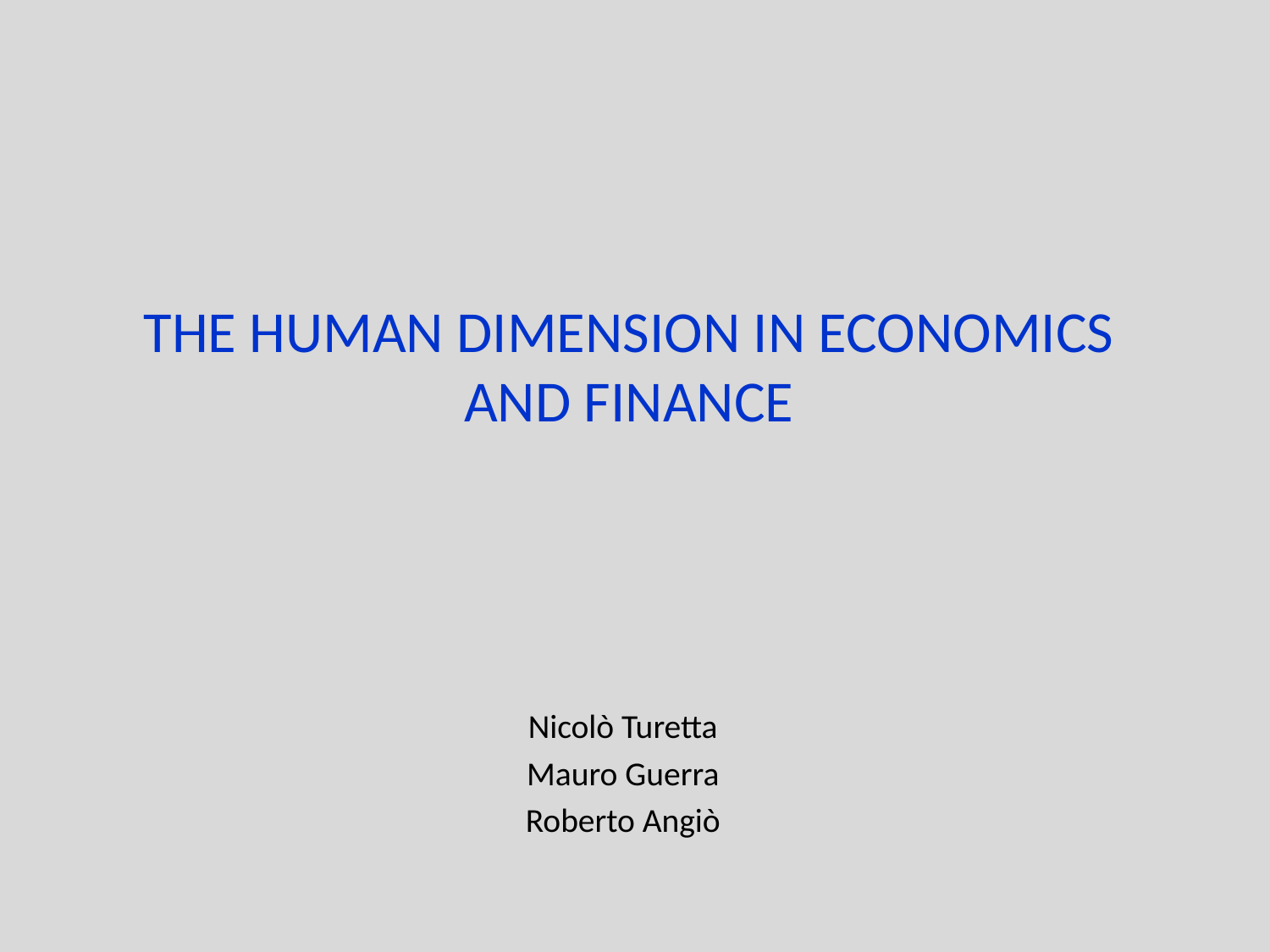

# THE HUMAN DIMENSION IN ECONOMICS AND FINANCE

Nicolò Turetta
Mauro Guerra
Roberto Angiò